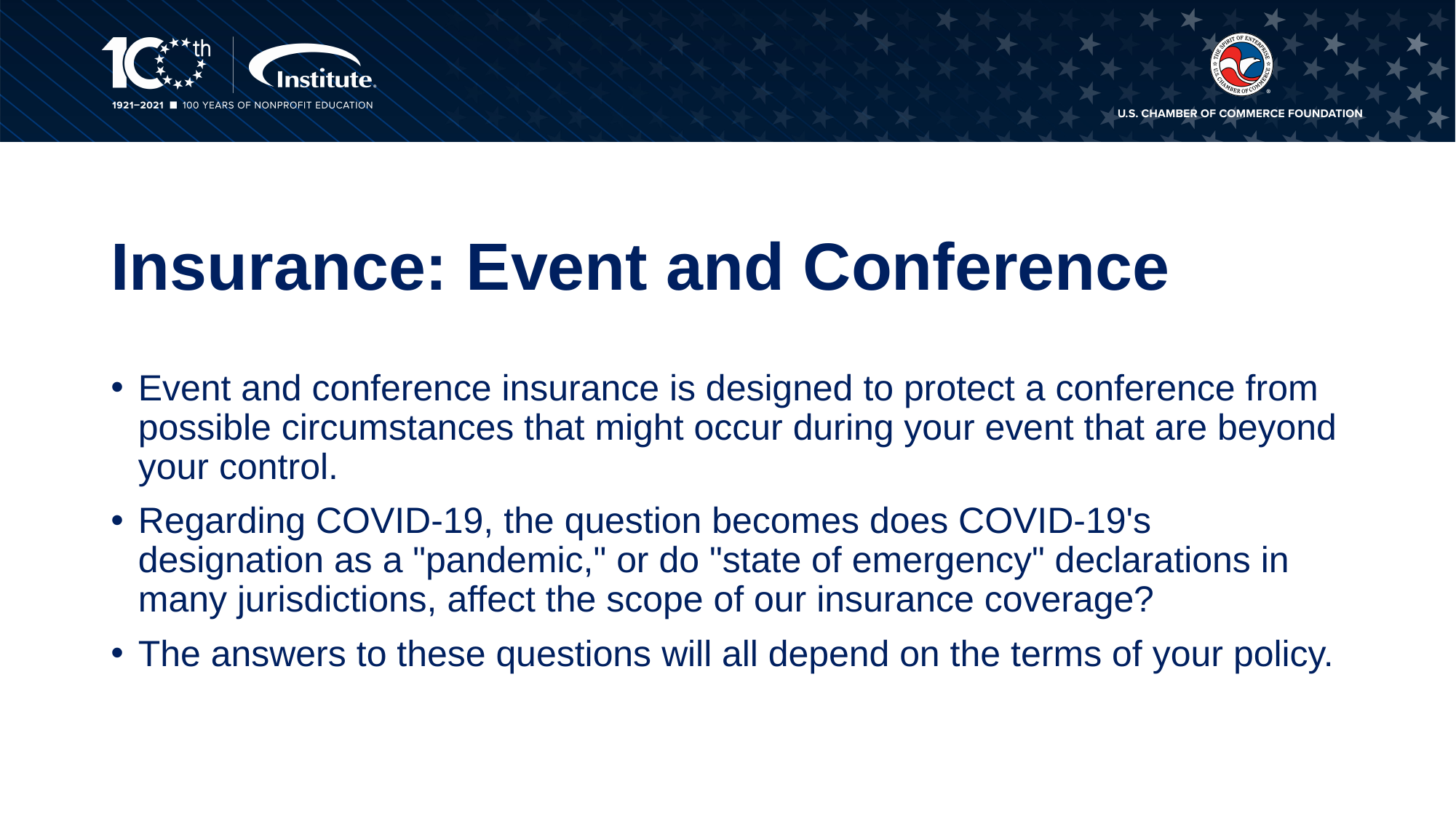

# Insurance: Event and Conference
Event and conference insurance is designed to protect a conference from possible circumstances that might occur during your event that are beyond your control.
Regarding COVID-19, the question becomes does COVID-19's designation as a "pandemic," or do "state of emergency" declarations in many jurisdictions, affect the scope of our insurance coverage?
The answers to these questions will all depend on the terms of your policy.